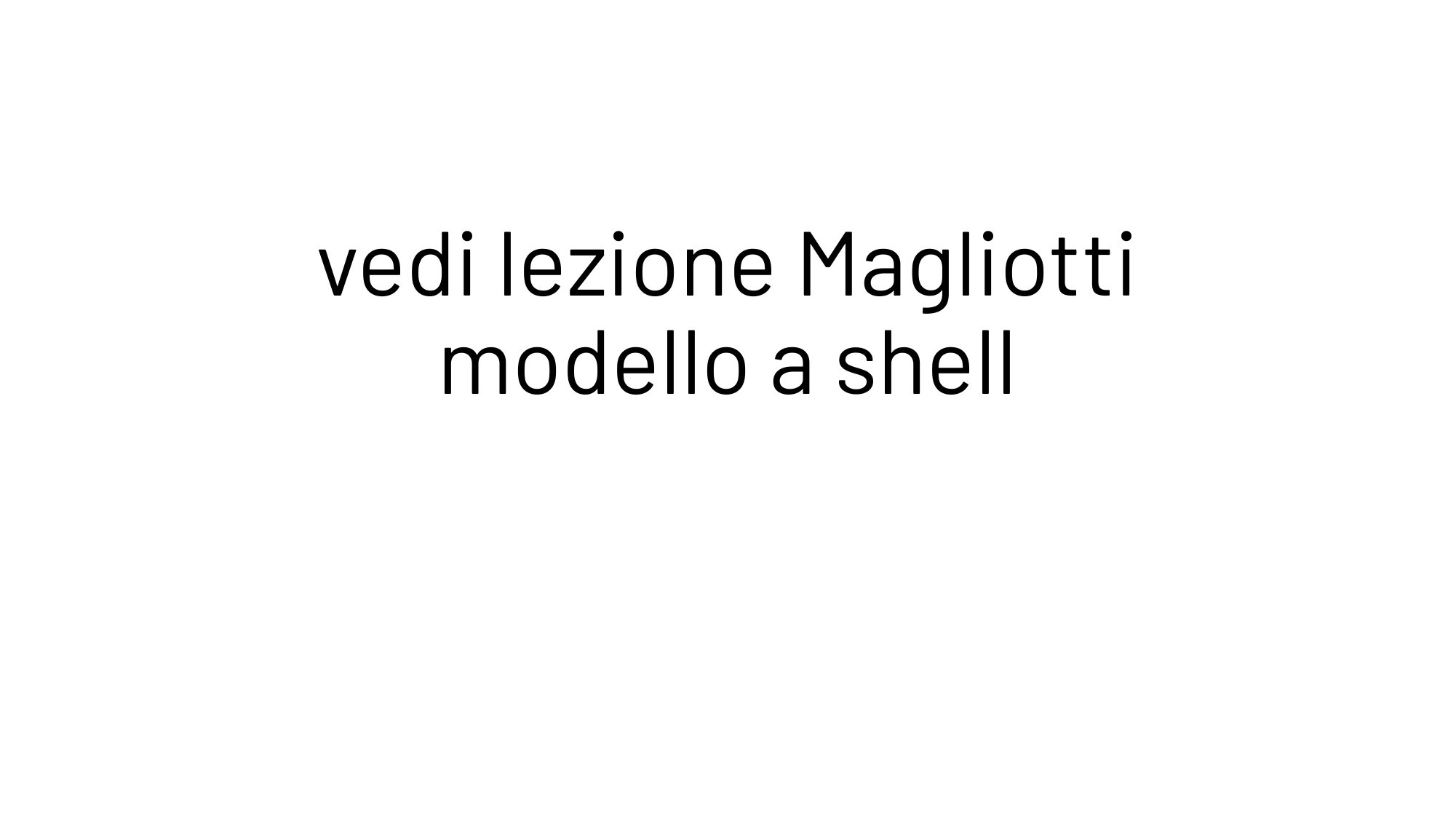

# vedi lezione Magliotti modello a shell